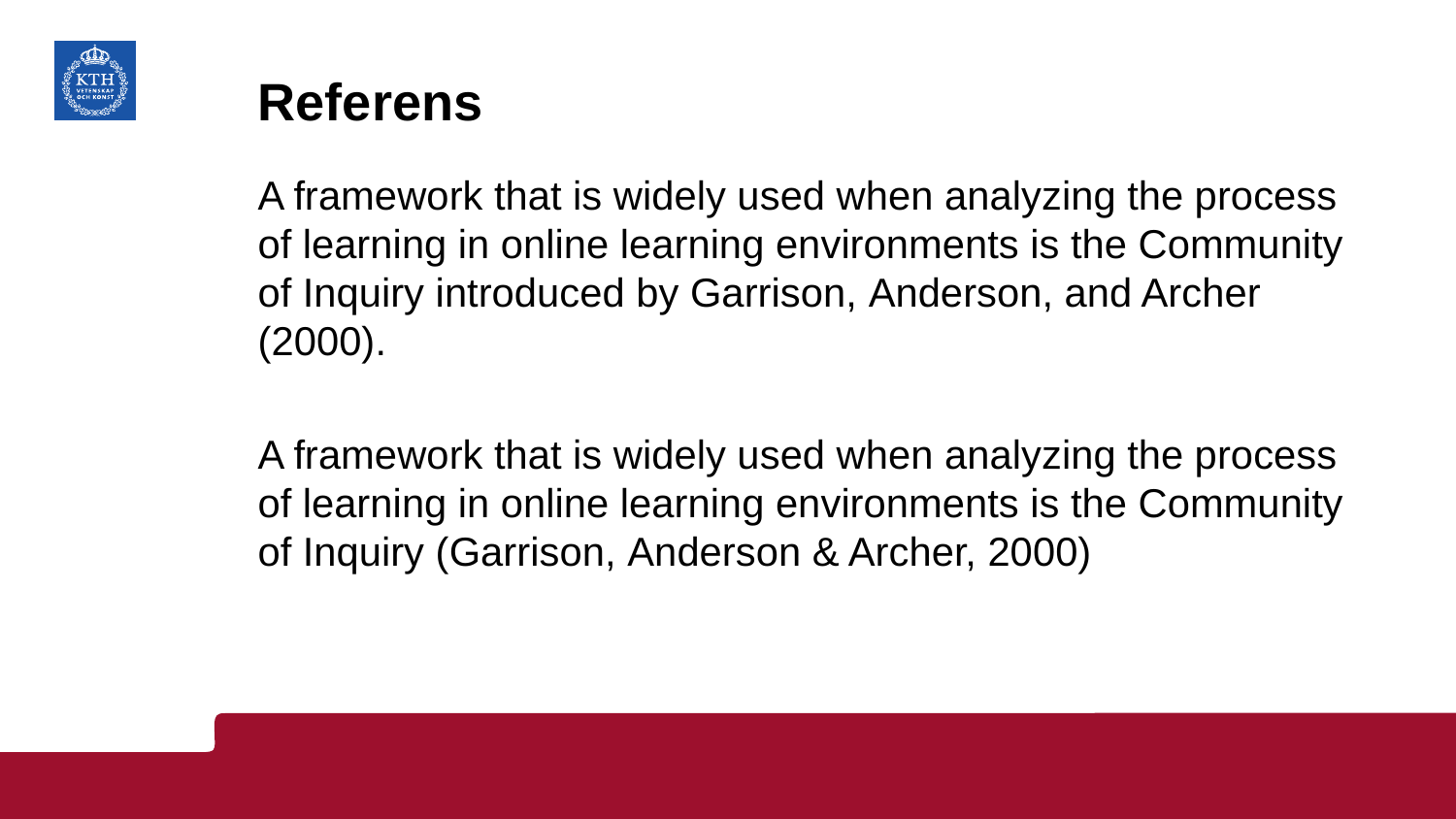

# Referens
A framework that is widely used when analyzing the process of learning in online learning environments is the Community of Inquiry introduced by Garrison, Anderson, and Archer (2000).

A framework that is widely used when analyzing the process of learning in online learning environments is the Community of Inquiry (Garrison, Anderson & Archer, 2000)